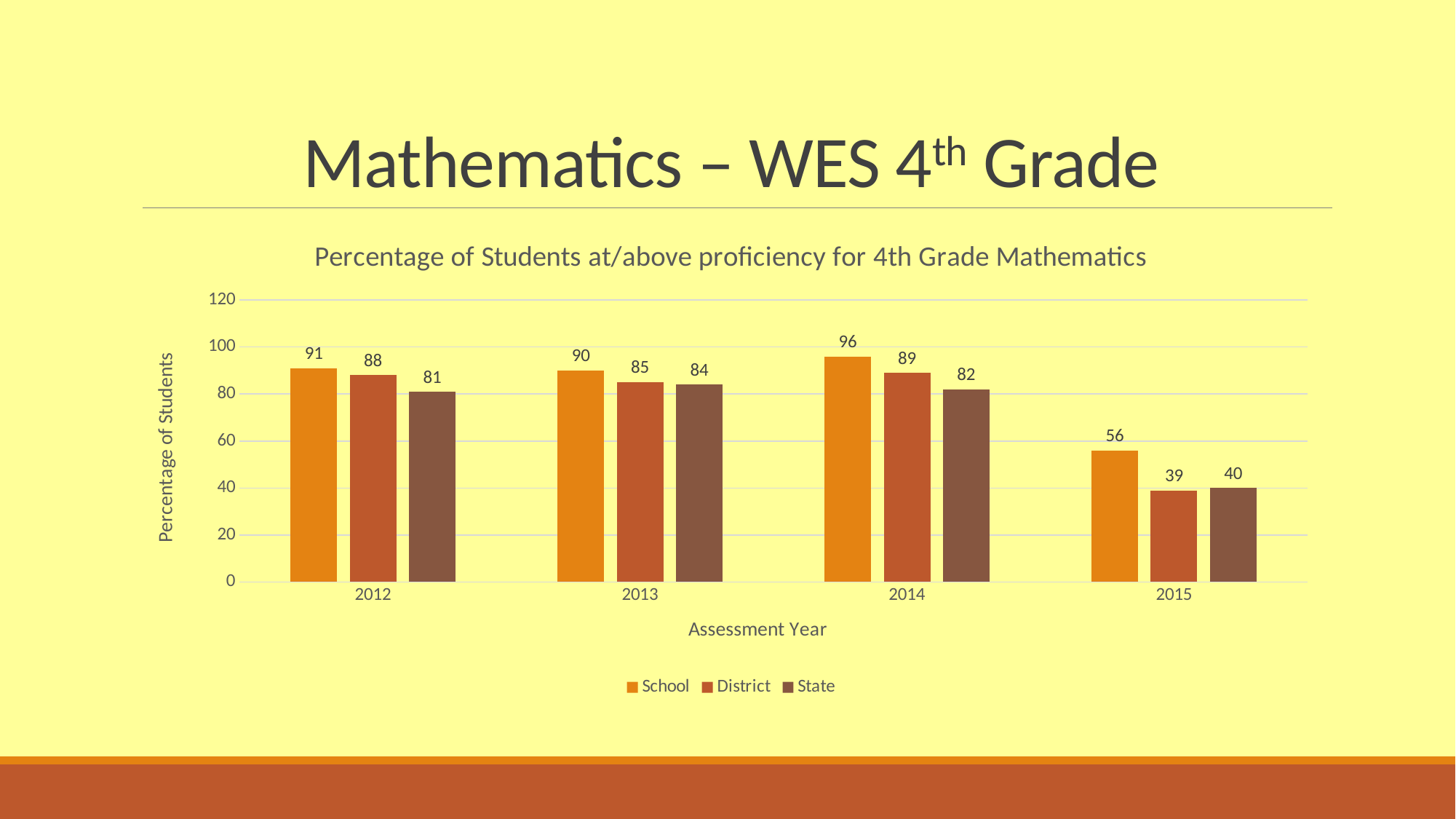

# Mathematics – WES 4th Grade

### Chart: Percentage of Students at/above proficiency for 4th Grade Mathematics

| Category | School | District | State |
|---|---|---|---|
| 2012 | 91.0 | 88.0 | 81.0 |
| 2013 | 90.0 | 85.0 | 84.0 |
| 2014 | 96.0 | 89.0 | 82.0 |
| 2015 | 56.0 | 39.0 | 40.0 |